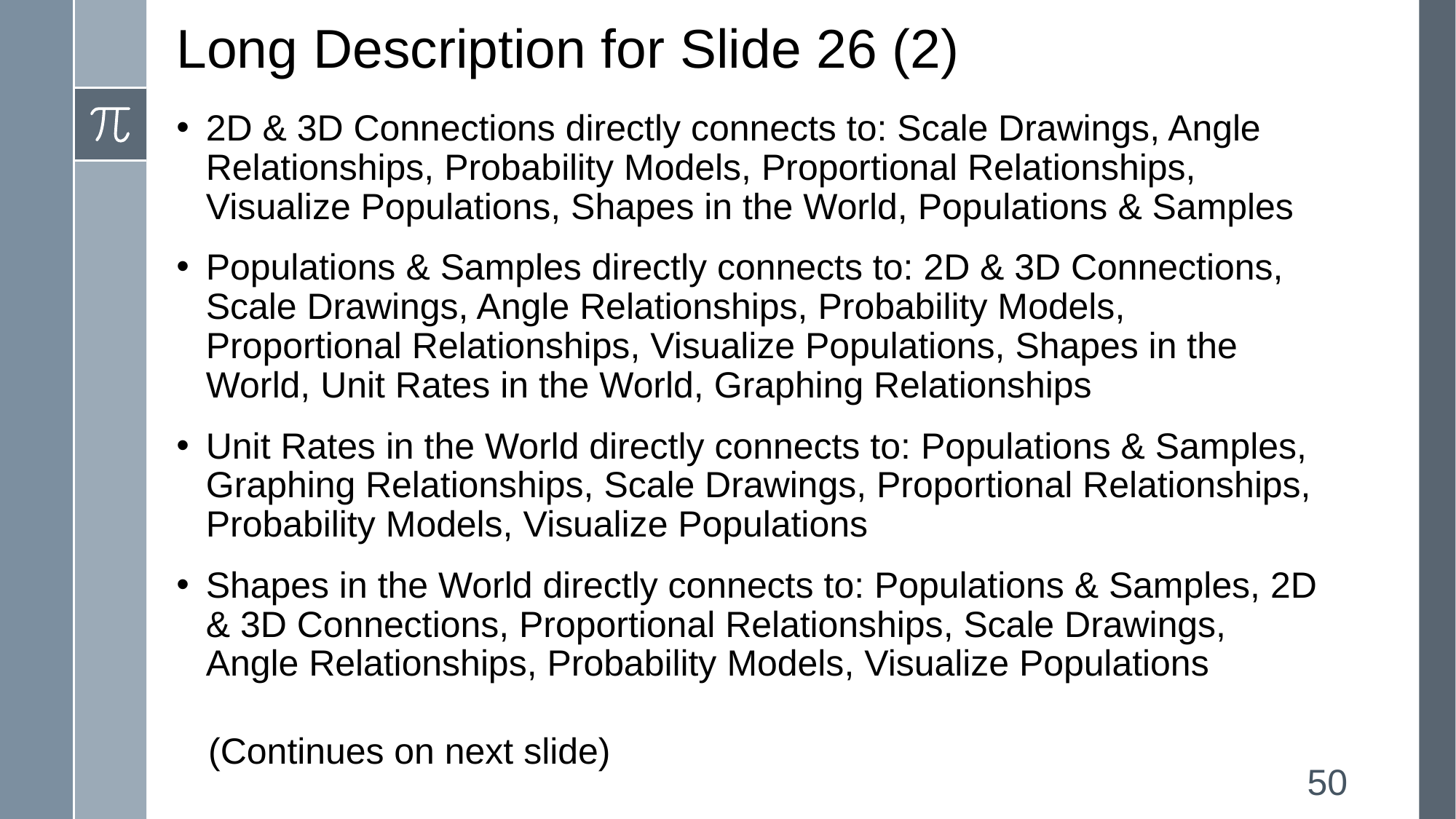

# Long Description for Slide 26 (2)
2D & 3D Connections directly connects to: Scale Drawings, Angle Relationships, Probability Models, Proportional Relationships, Visualize Populations, Shapes in the World, Populations & Samples
Populations & Samples directly connects to: 2D & 3D Connections, Scale Drawings, Angle Relationships, Probability Models, Proportional Relationships, Visualize Populations, Shapes in the World, Unit Rates in the World, Graphing Relationships
Unit Rates in the World directly connects to: Populations & Samples, Graphing Relationships, Scale Drawings, Proportional Relationships, Probability Models, Visualize Populations
Shapes in the World directly connects to: Populations & Samples, 2D & 3D Connections, Proportional Relationships, Scale Drawings, Angle Relationships, Probability Models, Visualize Populations
(Continues on next slide)

50